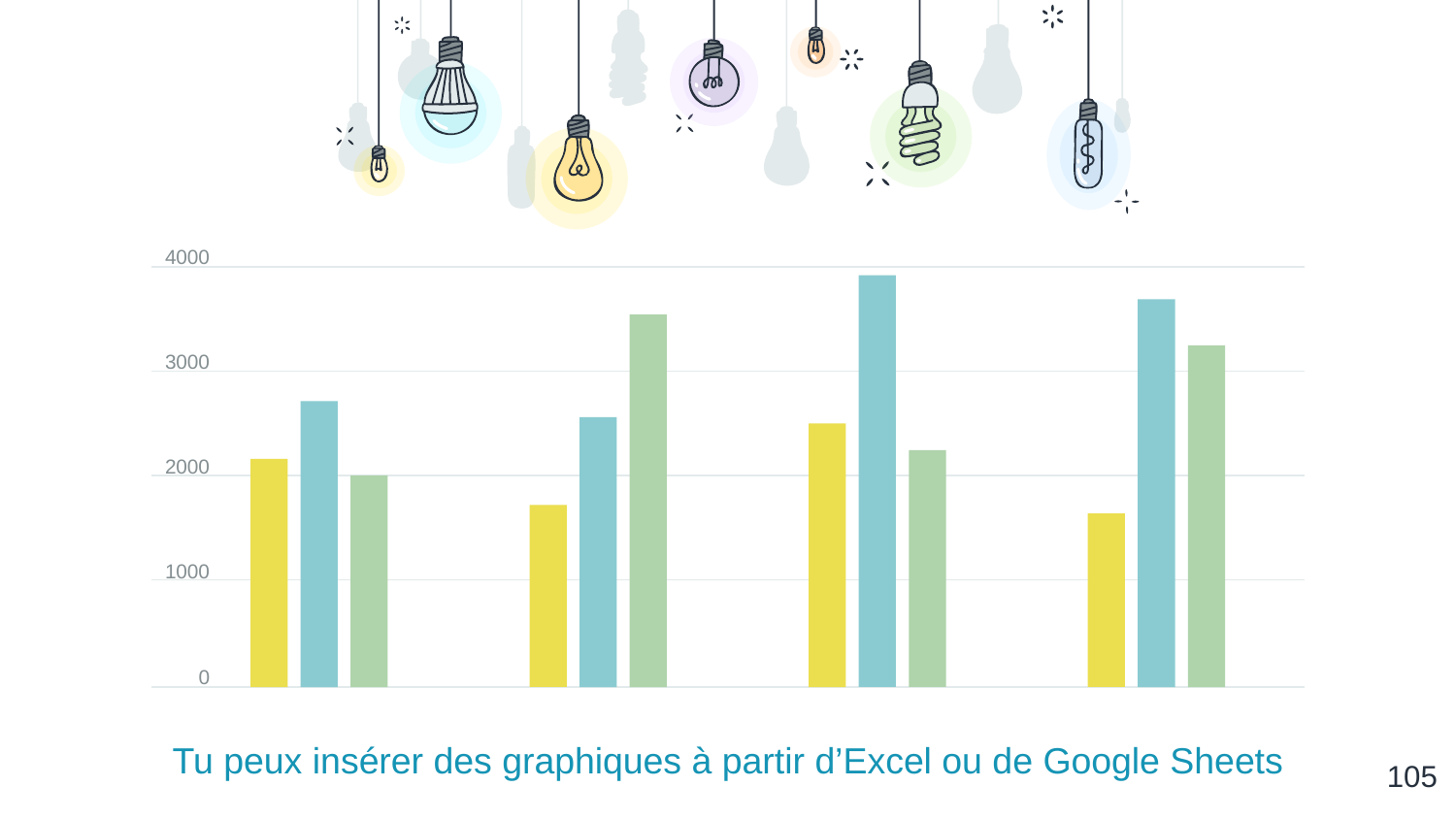

4000
3000
2000
1000
0

Tu peux insérer des graphiques à partir d’Excel ou de Google Sheets
105